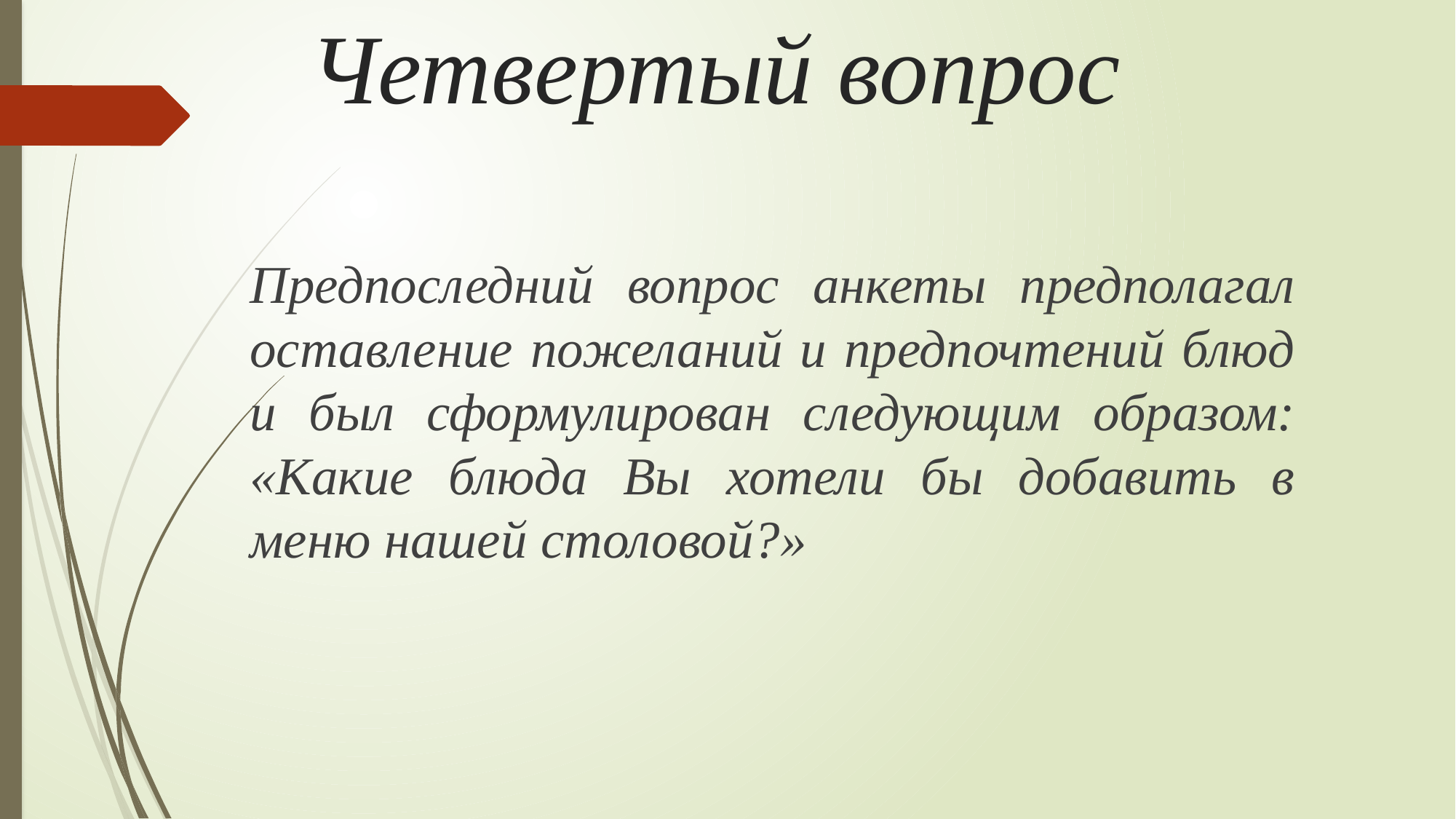

# Четвертый вопрос
Предпоследний вопрос анкеты предполагал оставление пожеланий и предпочтений блюд и был сформулирован следующим образом: «Какие блюда Вы хотели бы добавить в меню нашей столовой?»